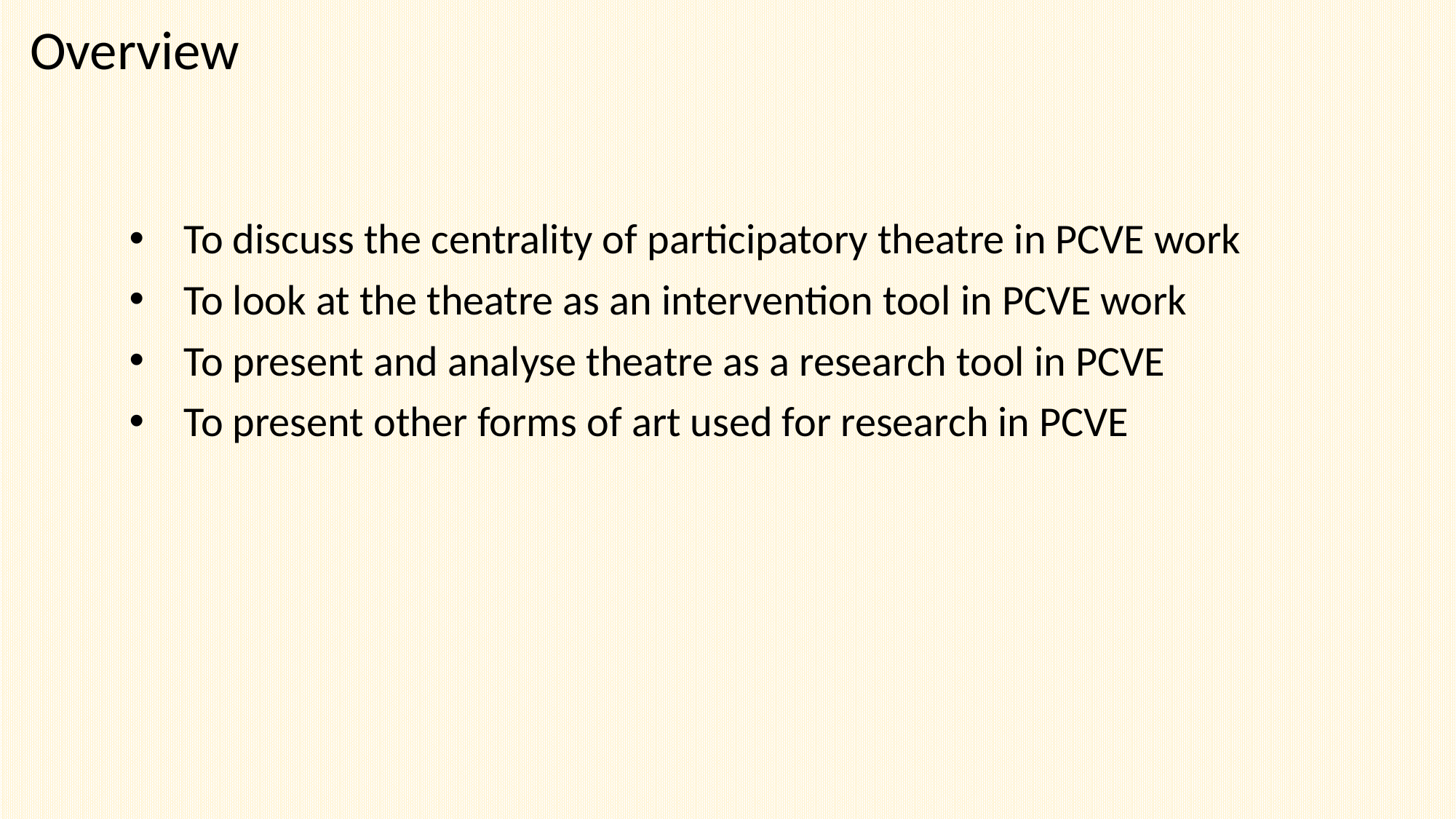

# Overview

To discuss the centrality of participatory theatre in PCVE work
To look at the theatre as an intervention tool in PCVE work
To present and analyse theatre as a research tool in PCVE
To present other forms of art used for research in PCVE